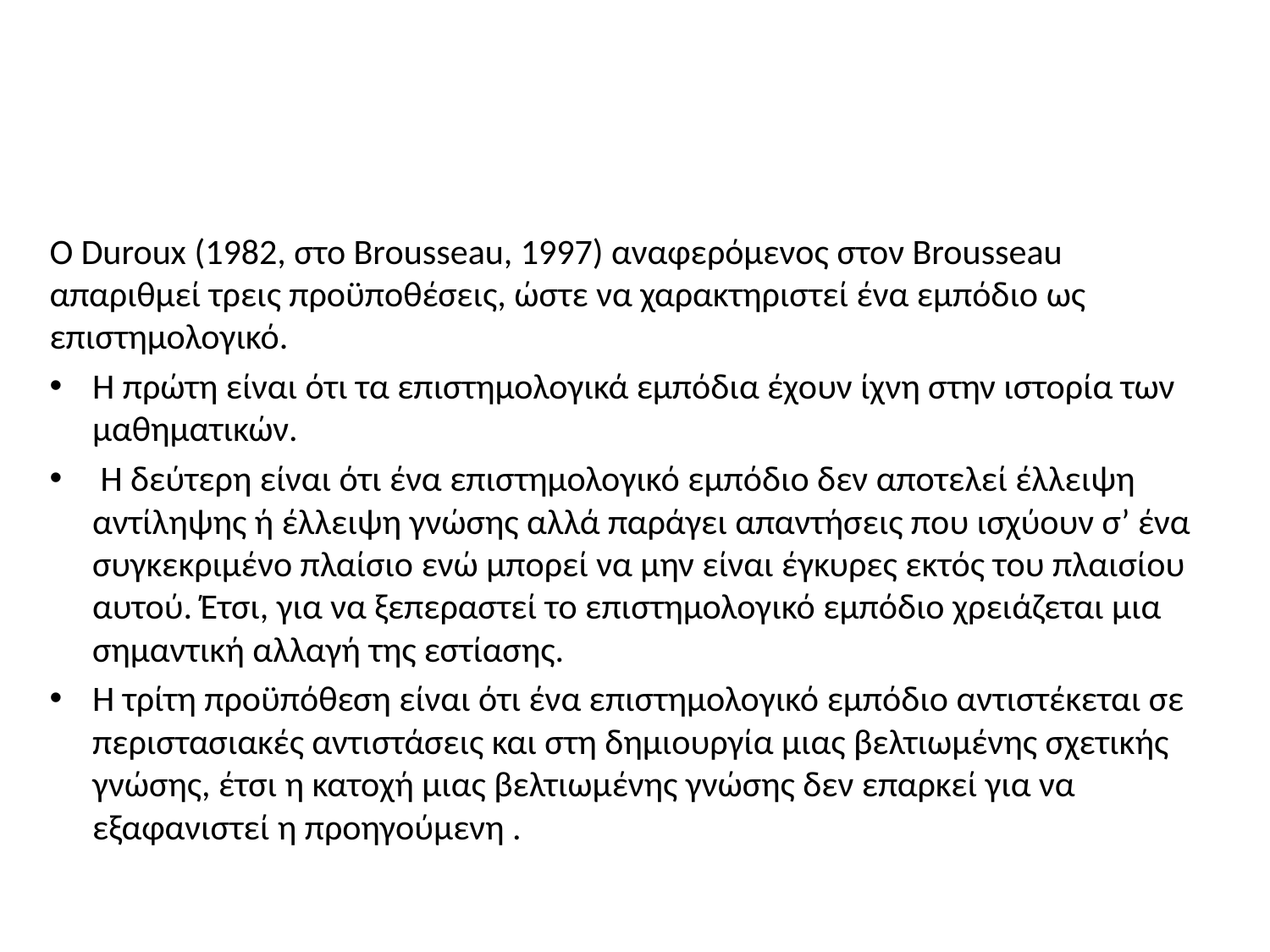

#
Ο Duroux (1982, στο Brousseau, 1997) αναφερόμενος στον Brousseau απαριθμεί τρεις προϋποθέσεις, ώστε να χαρακτηριστεί ένα εμπόδιο ως επιστημολογικό.
Η πρώτη είναι ότι τα επιστημολογικά εμπόδια έχουν ίχνη στην ιστορία των μαθηματικών.
 Η δεύτερη είναι ότι ένα επιστημολογικό εμπόδιο δεν αποτελεί έλλειψη αντίληψης ή έλλειψη γνώσης αλλά παράγει απαντήσεις που ισχύουν σ’ ένα συγκεκριμένο πλαίσιο ενώ μπορεί να μην είναι έγκυρες εκτός του πλαισίου αυτού. Έτσι, για να ξεπεραστεί το επιστημολογικό εμπόδιο χρειάζεται μια σημαντική αλλαγή της εστίασης.
Η τρίτη προϋπόθεση είναι ότι ένα επιστημολογικό εμπόδιο αντιστέκεται σε περιστασιακές αντιστάσεις και στη δημιουργία μιας βελτιωμένης σχετικής γνώσης, έτσι η κατοχή μιας βελτιωμένης γνώσης δεν επαρκεί για να εξαφανιστεί η προηγούμενη .